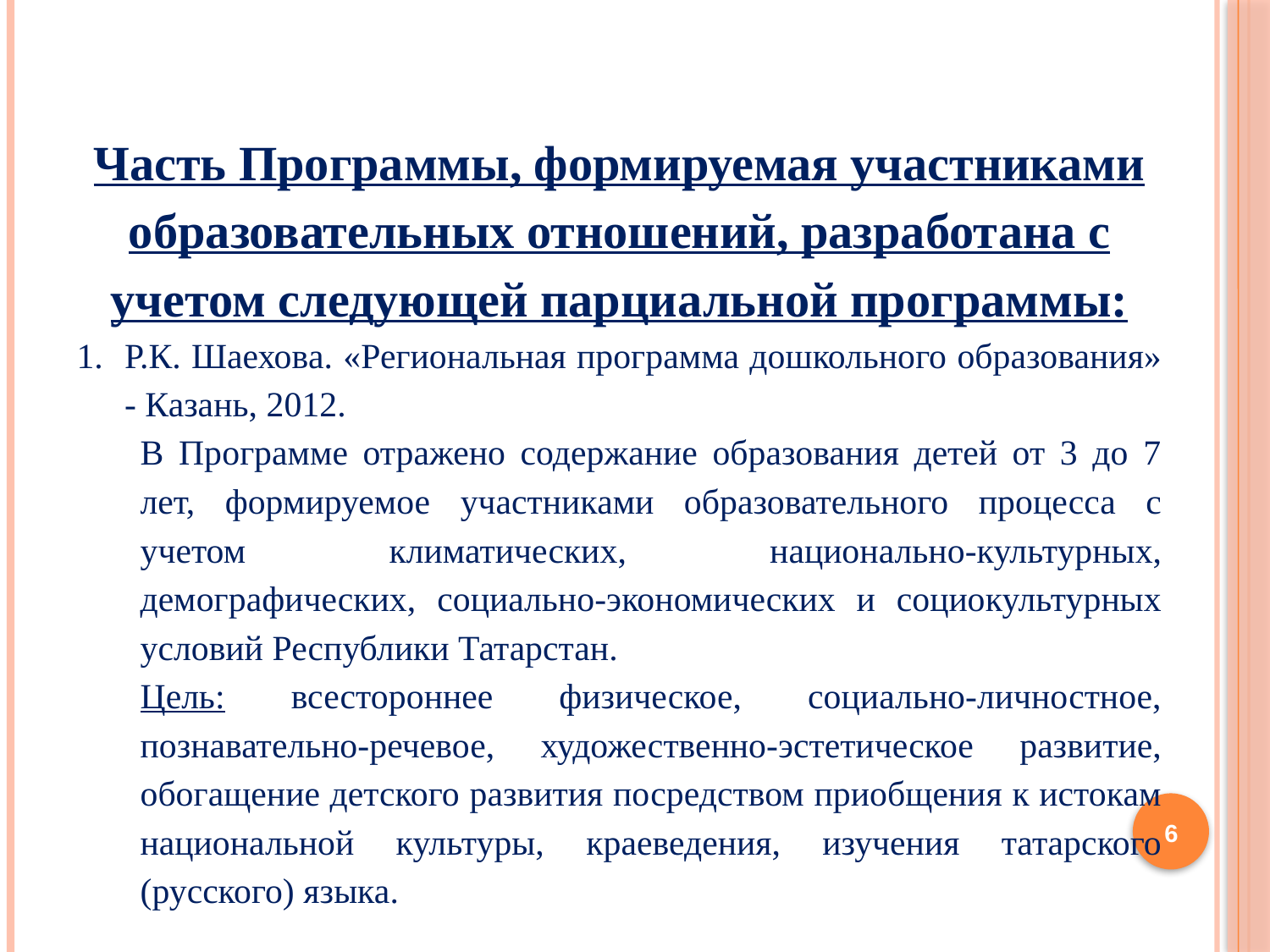

Часть Программы, формируемая участниками образовательных отношений, разработана с учетом следующей парциальной программы:
Р.К. Шаехова. «Региональная программа дошкольного образования» - Казань, 2012.
В Программе отражено содержание образования детей от 3 до 7 лет, формируемое участниками образовательного процесса с учетом климатических, национально-культурных, демографических, социально-экономических и социокультурных условий Республики Татарстан.
Цель: всестороннее физическое, социально-личностное, познавательно-речевое, художественно-эстетическое развитие, обогащение детского развития посредством приобщения к истокам национальной культуры, краеведения, изучения татарского (русского) языка.
6